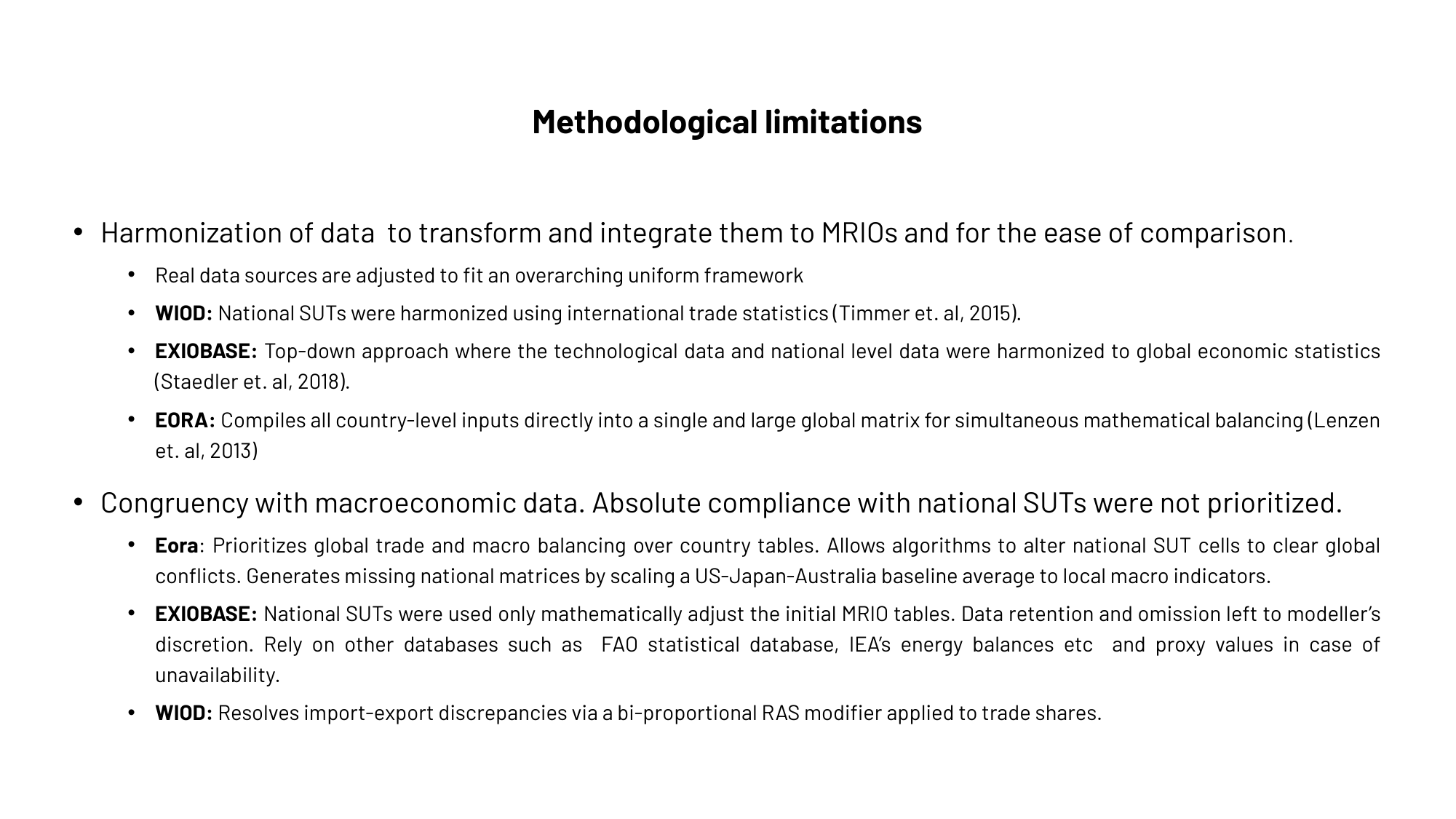

# Methodological limitations
Harmonization of data  to transform and integrate them to MRIOs and for the ease of comparison.
Real data sources are adjusted to fit an overarching uniform framework
WIOD: National SUTs were harmonized using international trade statistics (Timmer et. al, 2015).
EXIOBASE: Top-down approach where the technological data and national level data were harmonized to global economic statistics (Staedler et. al, 2018).
EORA: Compiles all country-level inputs directly into a single and large global matrix for simultaneous mathematical balancing (Lenzen et. al, 2013)
Congruency with macroeconomic data. Absolute compliance with national SUTs were not prioritized.
Eora: Prioritizes global trade and macro balancing over country tables. Allows algorithms to alter national SUT cells to clear global conflicts. Generates missing national matrices by scaling a US-Japan-Australia baseline average to local macro indicators.
EXIOBASE: National SUTs were used only mathematically adjust the initial MRIO tables. Data retention and omission left to modeller’s discretion. Rely on other databases such as  FAO statistical database, IEA’s energy balances etc  and proxy values in case of unavailability.
WIOD: Resolves import-export discrepancies via a bi-proportional RAS modifier applied to trade shares.